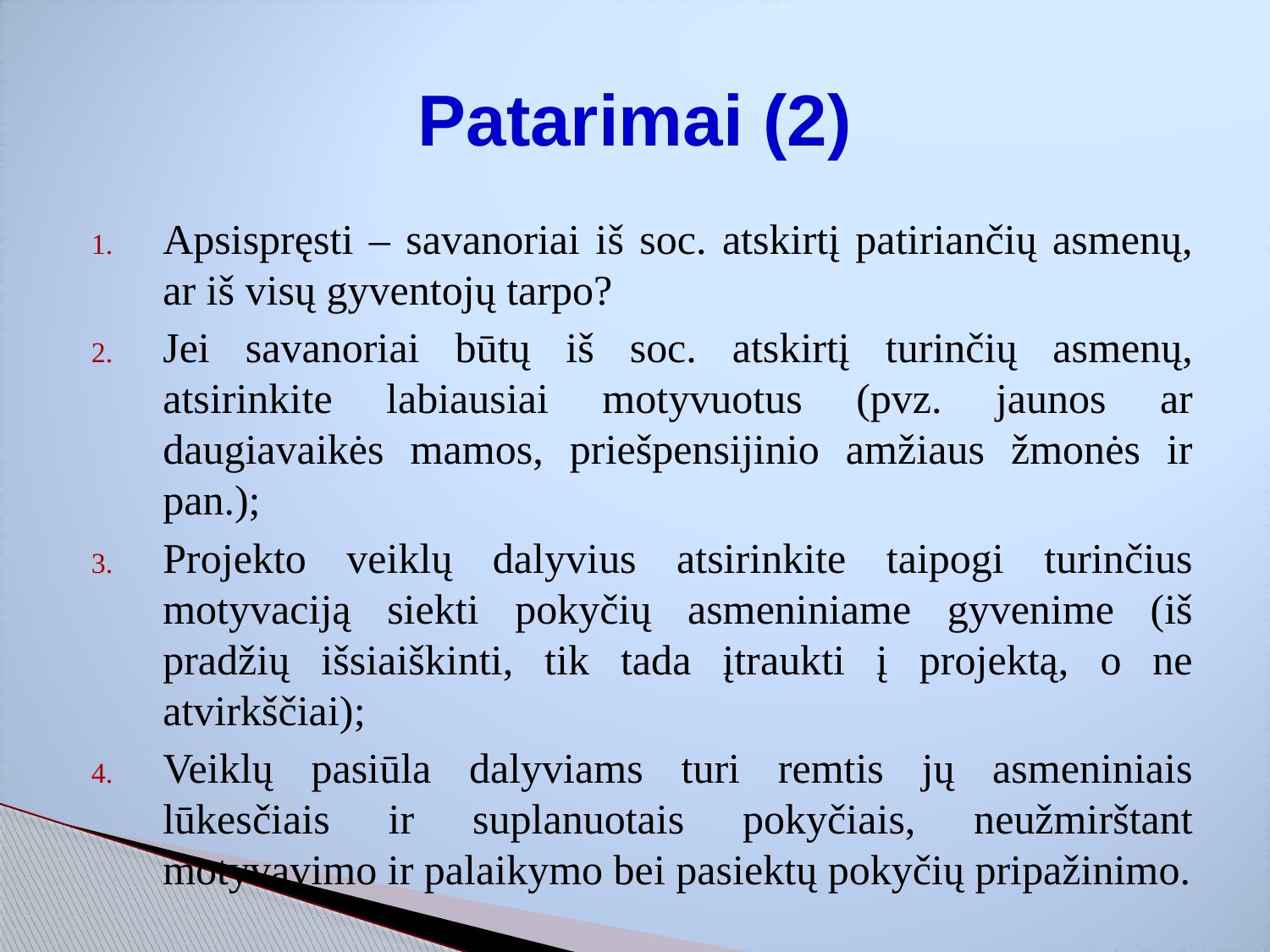

# Patarimai (2)
Apsispręsti – savanoriai iš soc. atskirtį patiriančių asmenų, ar iš visų gyventojų tarpo?
Jei savanoriai būtų iš soc. atskirtį turinčių asmenų, atsirinkite labiausiai motyvuotus (pvz. jaunos ar daugiavaikės mamos, priešpensijinio amžiaus žmonės ir pan.);
Projekto veiklų dalyvius atsirinkite taipogi turinčius motyvaciją siekti pokyčių asmeniniame gyvenime (iš pradžių išsiaiškinti, tik tada įtraukti į projektą, o ne atvirkščiai);
Veiklų pasiūla dalyviams turi remtis jų asmeniniais lūkesčiais ir suplanuotais pokyčiais, neužmirštant motyvavimo ir palaikymo bei pasiektų pokyčių pripažinimo.